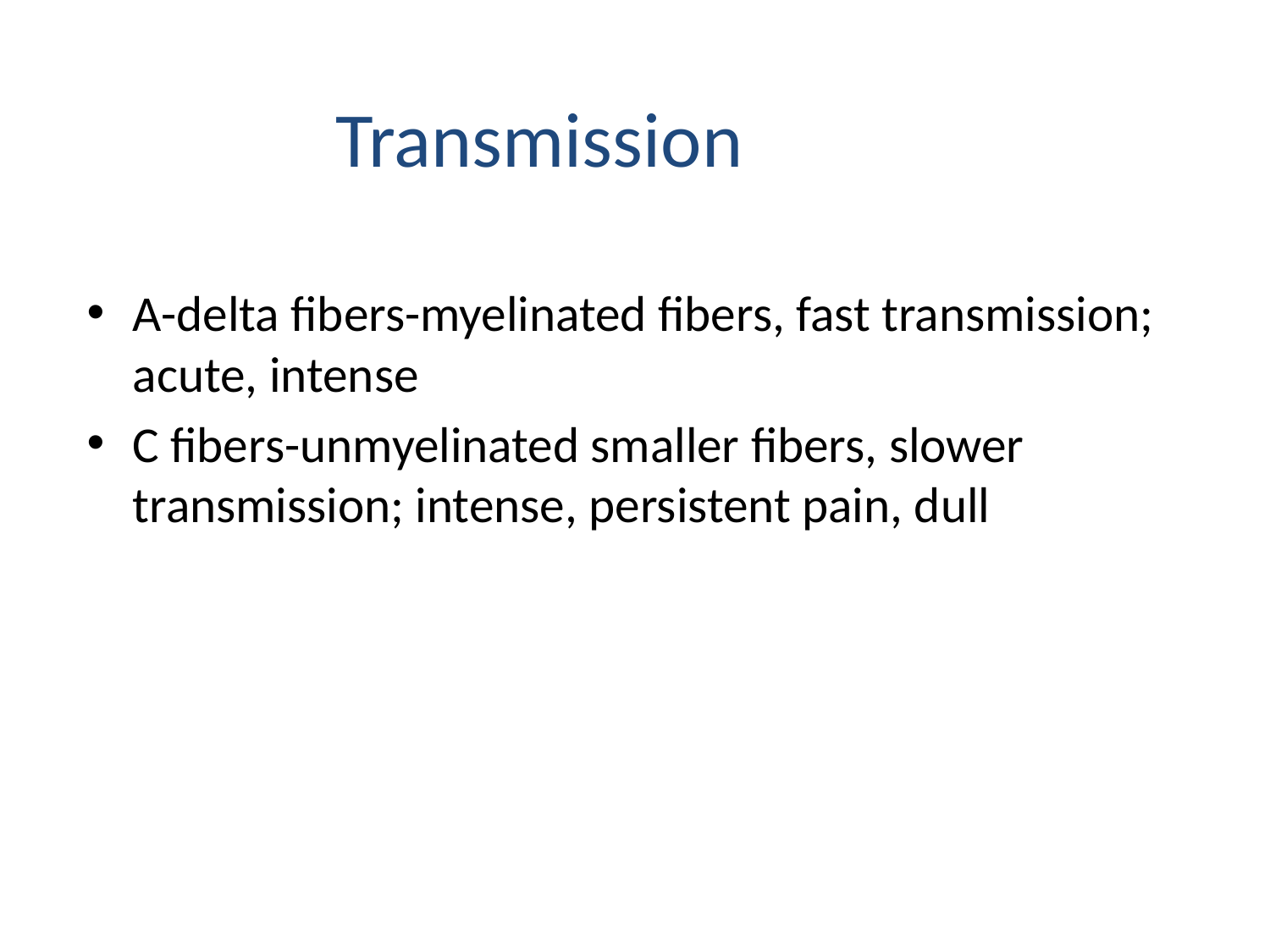

Transmission
A-delta fibers-myelinated fibers, fast transmission; acute, intense
C fibers-unmyelinated smaller fibers, slower transmission; intense, persistent pain, dull